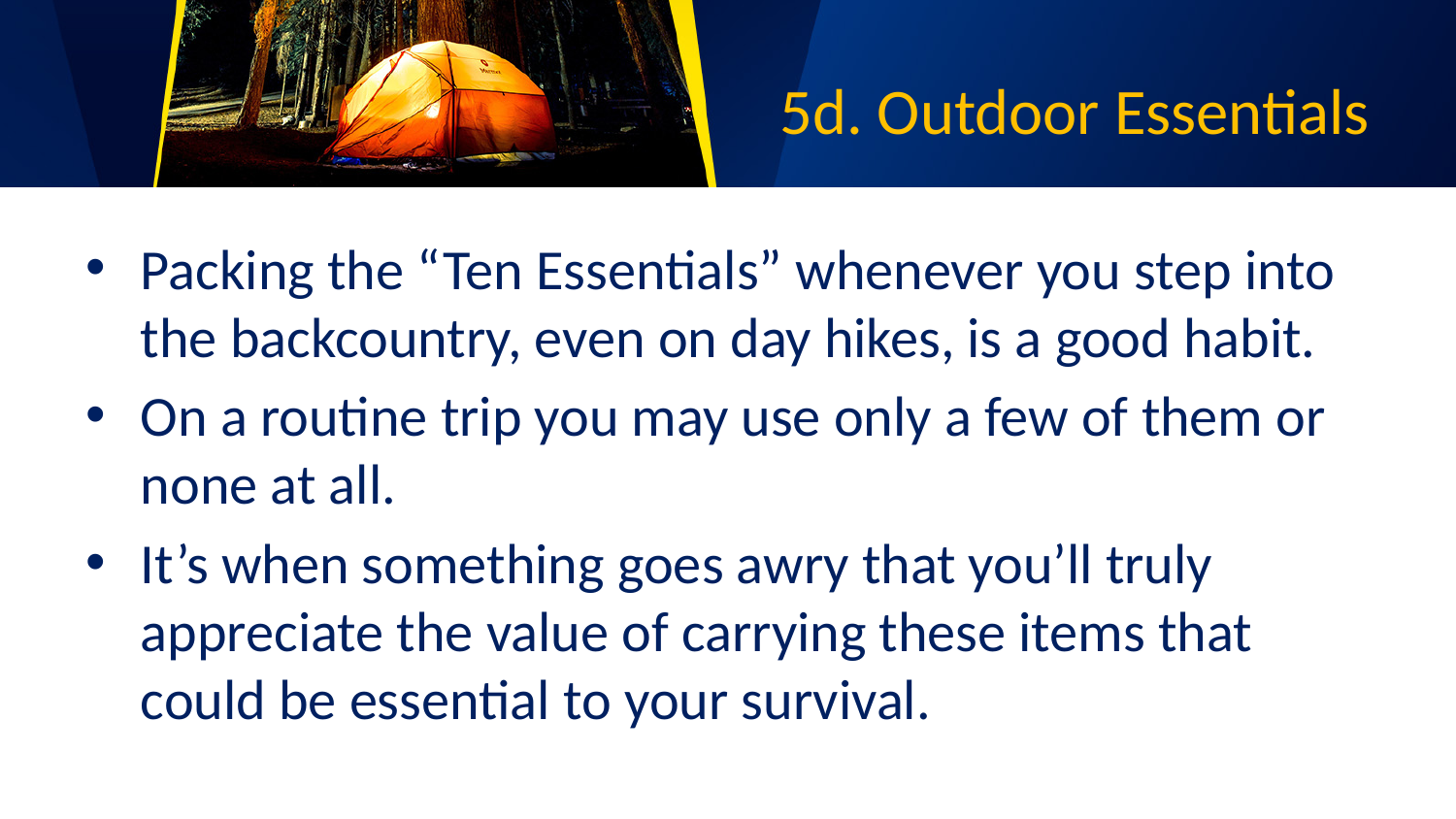

# 5d. Outdoor Essentials
Packing the “Ten Essentials” whenever you step into the backcountry, even on day hikes, is a good habit.
On a routine trip you may use only a few of them or none at all.
It’s when something goes awry that you’ll truly appreciate the value of carrying these items that could be essential to your survival.